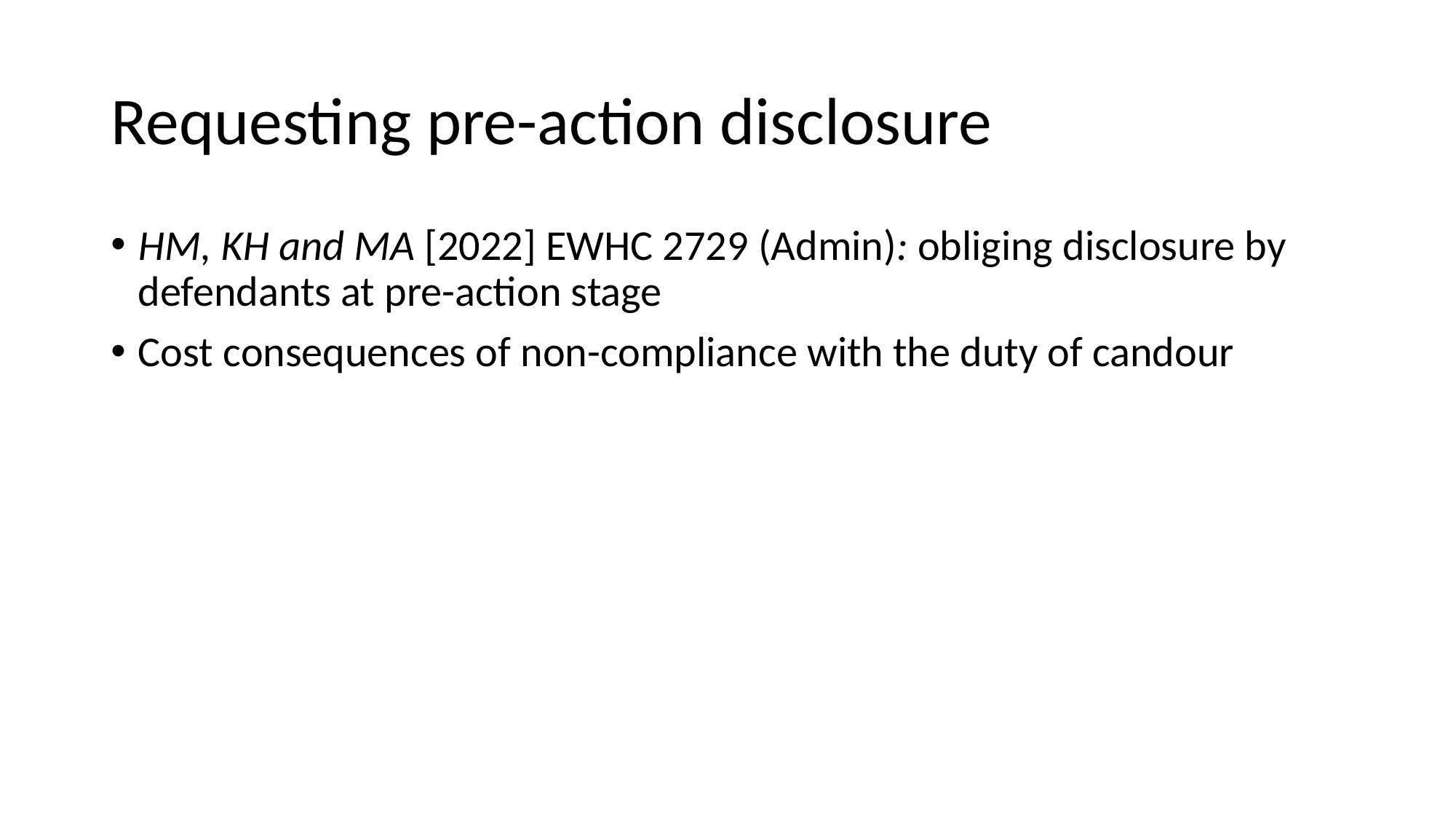

# Requesting pre-action disclosure
HM, KH and MA [2022] EWHC 2729 (Admin): obliging disclosure by defendants at pre-action stage
Cost consequences of non-compliance with the duty of candour